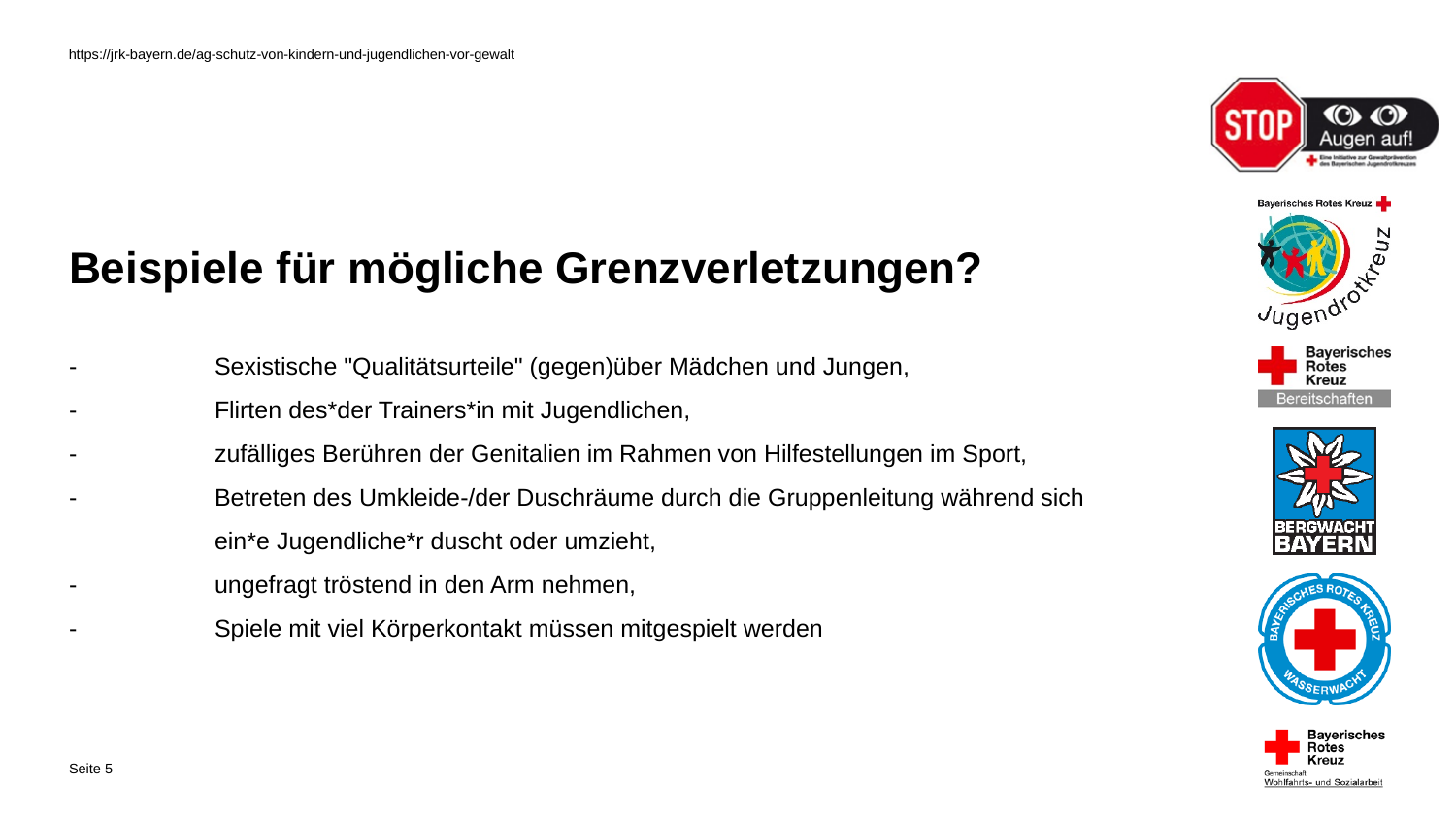

# Beispiele für mögliche Grenzverletzungen?
-	Sexistische "Qualitätsurteile" (gegen)über Mädchen und Jungen,
-	Flirten des*der Trainers*in mit Jugendlichen,
-	zufälliges Berühren der Genitalien im Rahmen von Hilfestellungen im Sport,
-	Betreten des Umkleide-/der Duschräume durch die Gruppenleitung während sich
	ein*e Jugendliche*r duscht oder umzieht,
-	ungefragt tröstend in den Arm nehmen,
-	Spiele mit viel Körperkontakt müssen mitgespielt werden

Seite 5